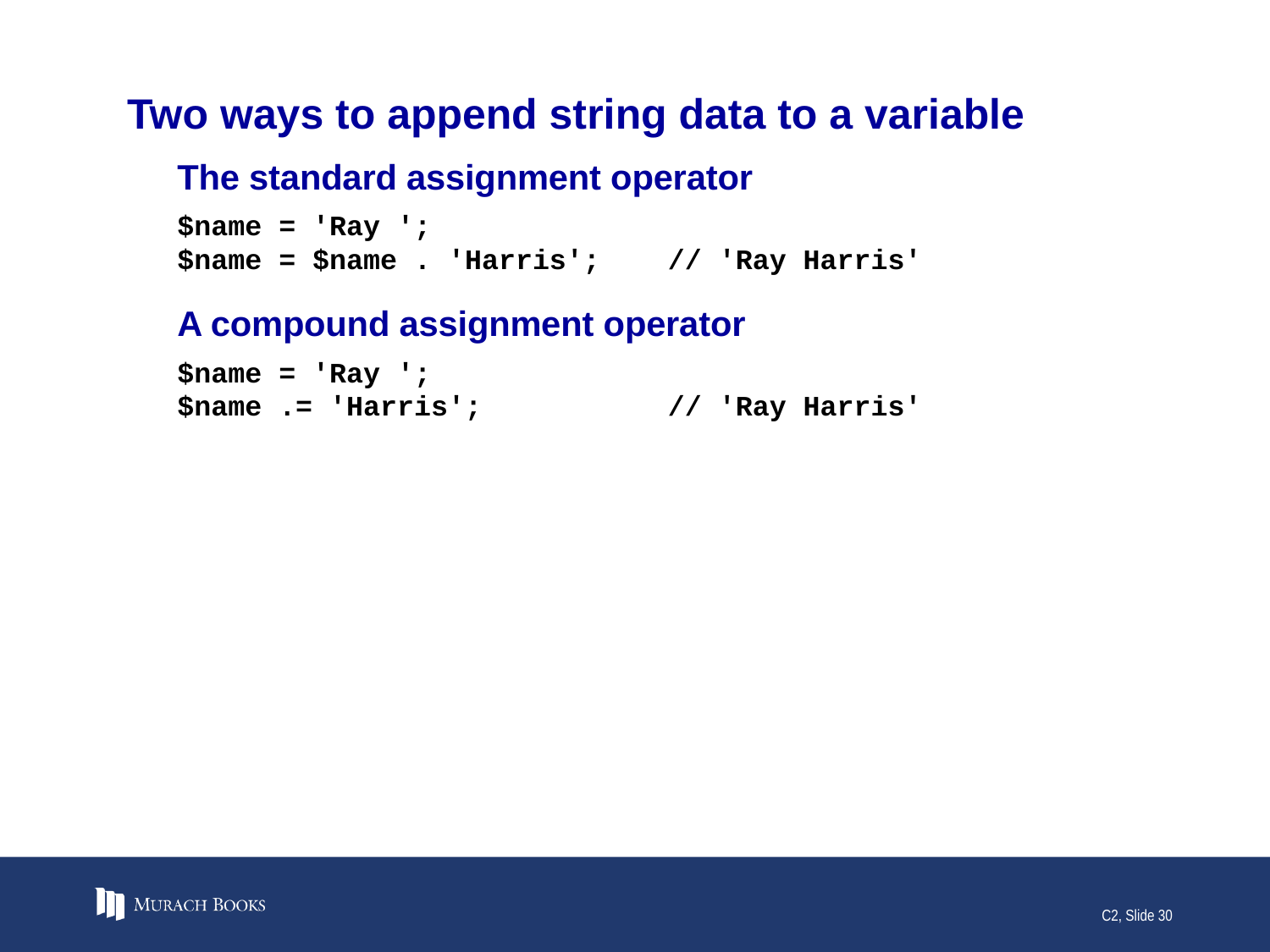

# Two ways to append string data to a variable
The standard assignment operator
$name = 'Ray ';
$name = $name . 'Harris';    // 'Ray Harris'
A compound assignment operator
$name = 'Ray ';
$name .= 'Harris';           // 'Ray Harris'

C2, Slide 30